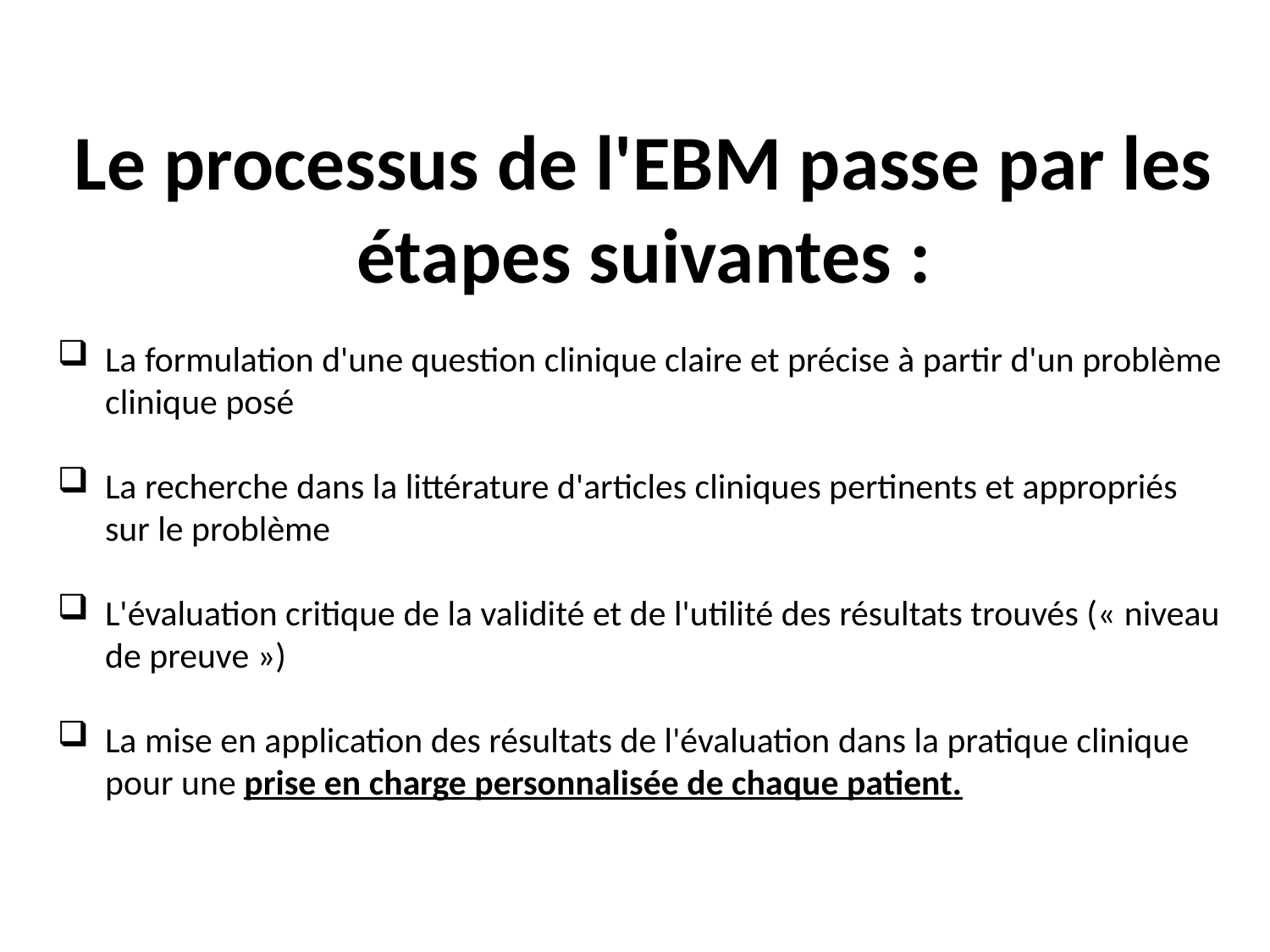

Le processus de l'EBM passe par les étapes suivantes :

La formulation d'une question clinique claire et précise à partir d'un problème clinique posé

La recherche dans la littérature d'articles cliniques pertinents et appropriés sur le problème

L'évaluation critique de la validité et de l'utilité des résultats trouvés (« niveau de preuve »)

La mise en application des résultats de l'évaluation dans la pratique clinique pour une prise en charge personnalisée de chaque patient.